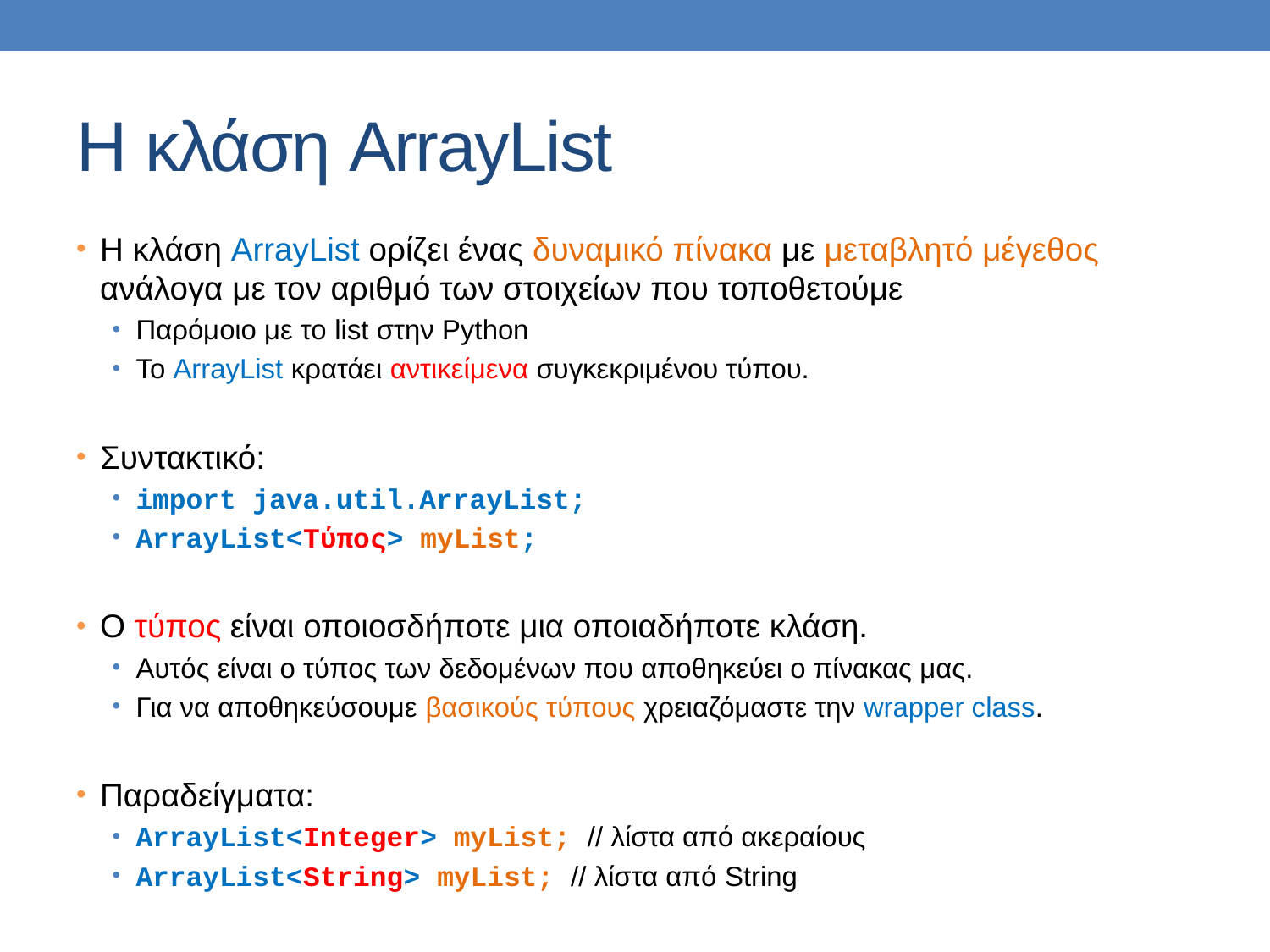

# H κλάση ArrayList
Η κλάση ArrayList ορίζει ένας δυναμικό πίνακα με μεταβλητό μέγεθος ανάλογα με τον αριθμό των στοιχείων που τοποθετούμε
Παρόμοιο με το list στην Python
Το ArrayList κρατάει αντικείμενα συγκεκριμένου τύπου.

Συντακτικό:
import java.util.ArrayList;
ArrayList<Τύπος> myList;

Ο τύπος είναι οποιοσδήποτε μια οποιαδήποτε κλάση.
Αυτός είναι ο τύπος των δεδομένων που αποθηκεύει ο πίνακας μας.
Για να αποθηκεύσουμε βασικούς τύπους χρειαζόμαστε την wrapper class.

Παραδείγματα:
ArrayList<Integer> myList; // λίστα από ακεραίους
ArrayList<String> myList; // λίστα από String